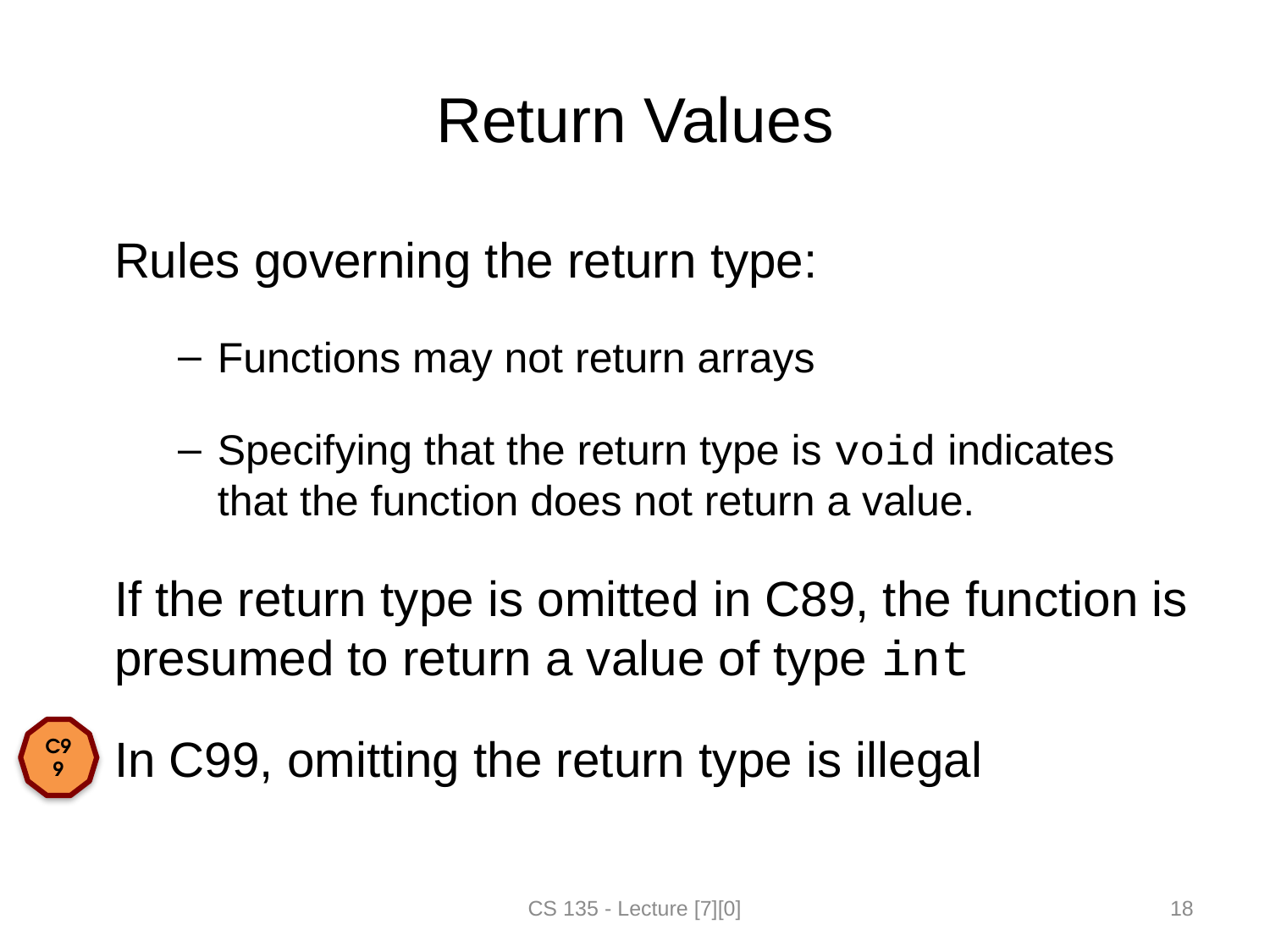

# Return Values
Rules governing the return type:
Functions may not return arrays
Specifying that the return type is void indicates that the function does not return a value.
If the return type is omitted in C89, the function is presumed to return a value of type int
In C99, omitting the return type is illegal
C99
CS 135 - Lecture [7][0]
18